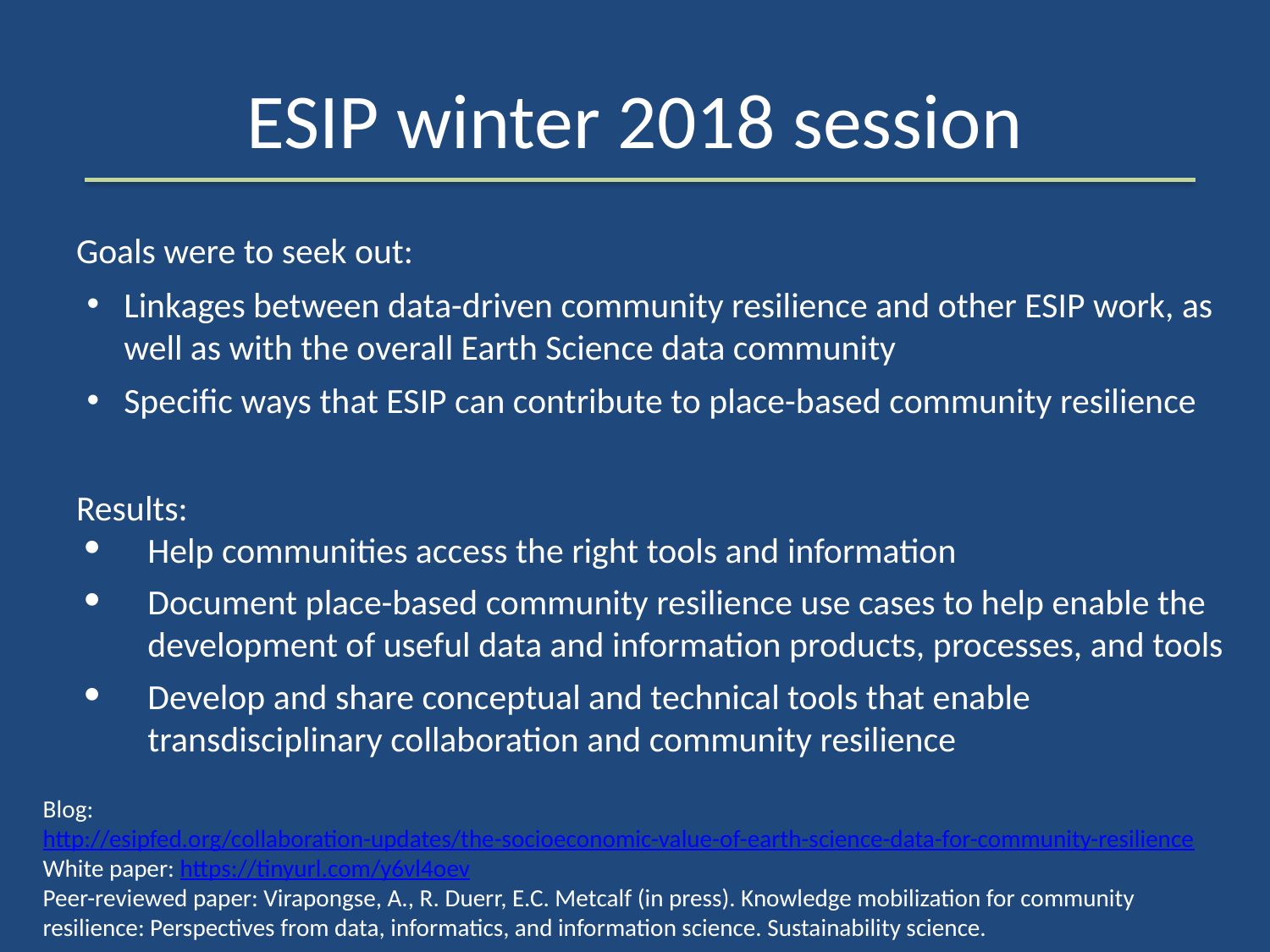

# ESIP winter 2018 session
Goals were to seek out:
Linkages between data-driven community resilience and other ESIP work, as well as with the overall Earth Science data community
Specific ways that ESIP can contribute to place-based community resilience

Results:
Help communities access the right tools and information
Document place-based community resilience use cases to help enable the development of useful data and information products, processes, and tools
Develop and share conceptual and technical tools that enable transdisciplinary collaboration and community resilience

Blog: http://esipfed.org/collaboration-updates/the-socioeconomic-value-of-earth-science-data-for-community-resilience
White paper: https://tinyurl.com/y6vl4oev
Peer-reviewed paper: Virapongse, A., R. Duerr, E.C. Metcalf (in press). Knowledge mobilization for community resilience: Perspectives from data, informatics, and information science. Sustainability science.